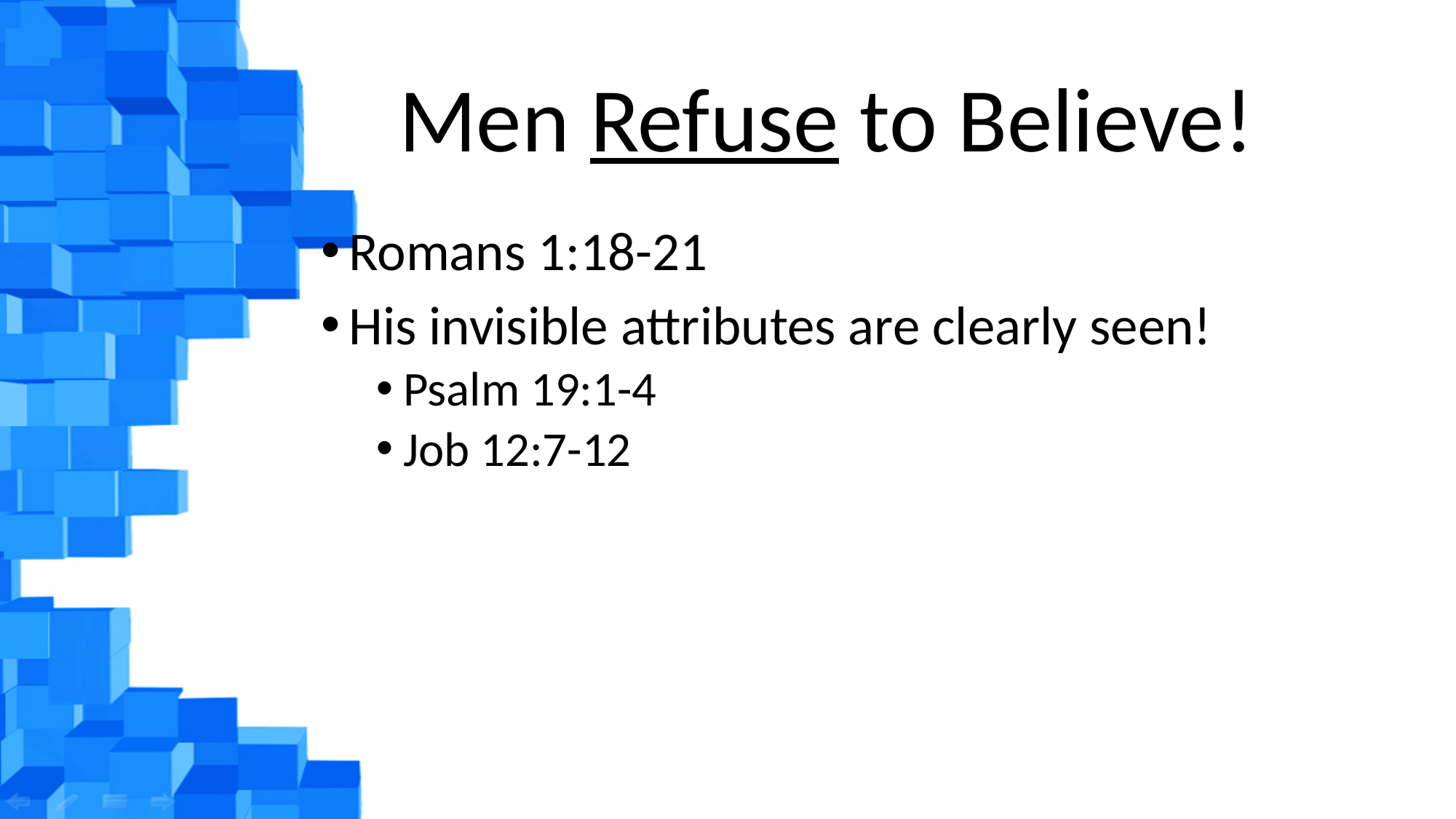

# Men Refuse to Believe!
Romans 1:18-21
His invisible attributes are clearly seen!
Psalm 19:1-4
Job 12:7-12